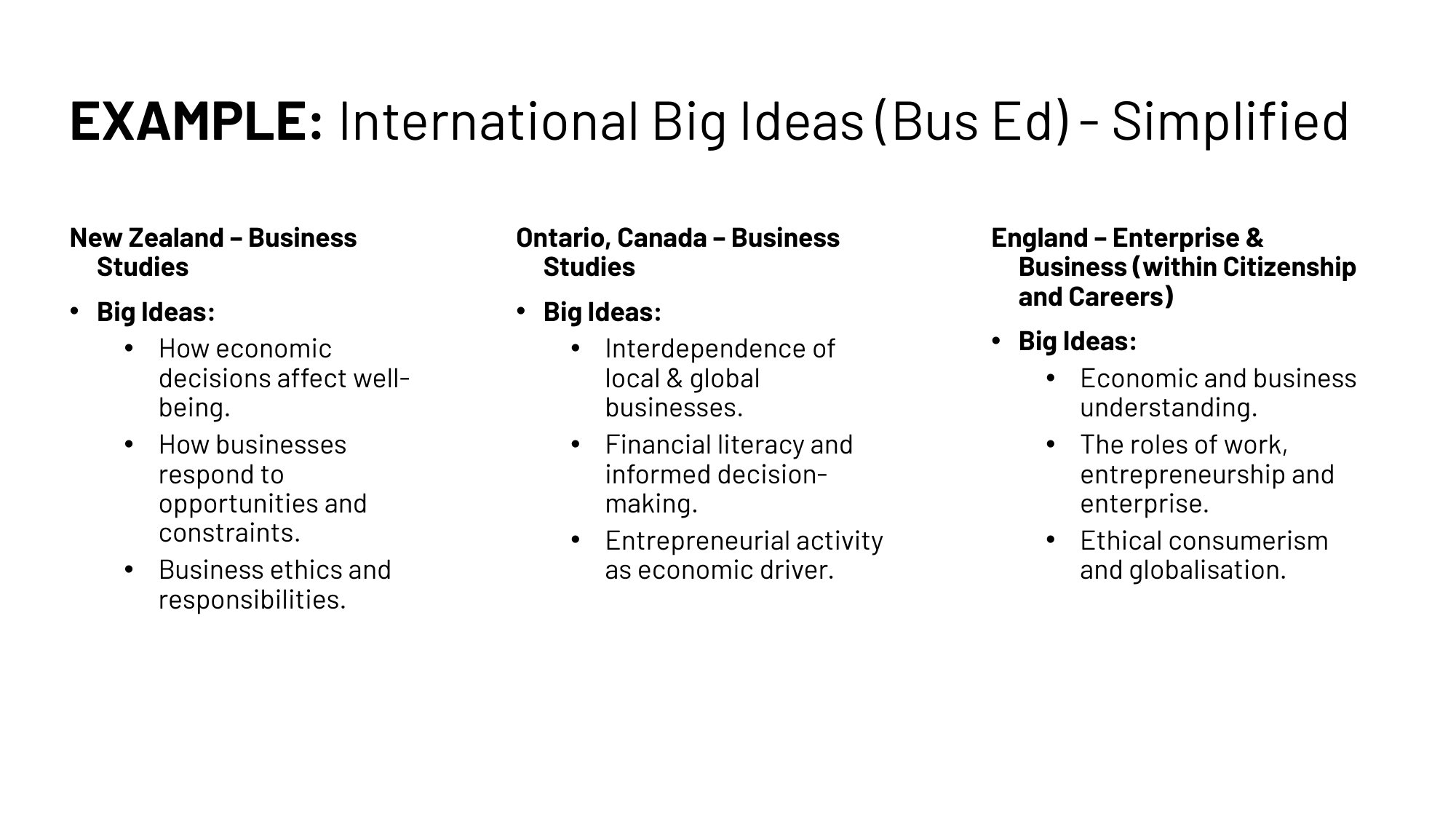

# EXAMPLE: International Big Ideas (Bus Ed) - Simplified
New Zealand – Business Studies
Big Ideas:
How economic decisions affect well-being.
How businesses respond to opportunities and constraints.
Business ethics and responsibilities.

Ontario, Canada – Business Studies
Big Ideas:
Interdependence of local & global businesses.
Financial literacy and informed decision-making.
Entrepreneurial activity as economic driver.

England – Enterprise & Business (within Citizenship and Careers)
Big Ideas:
Economic and business understanding.
The roles of work, entrepreneurship and enterprise.
Ethical consumerism and globalisation.